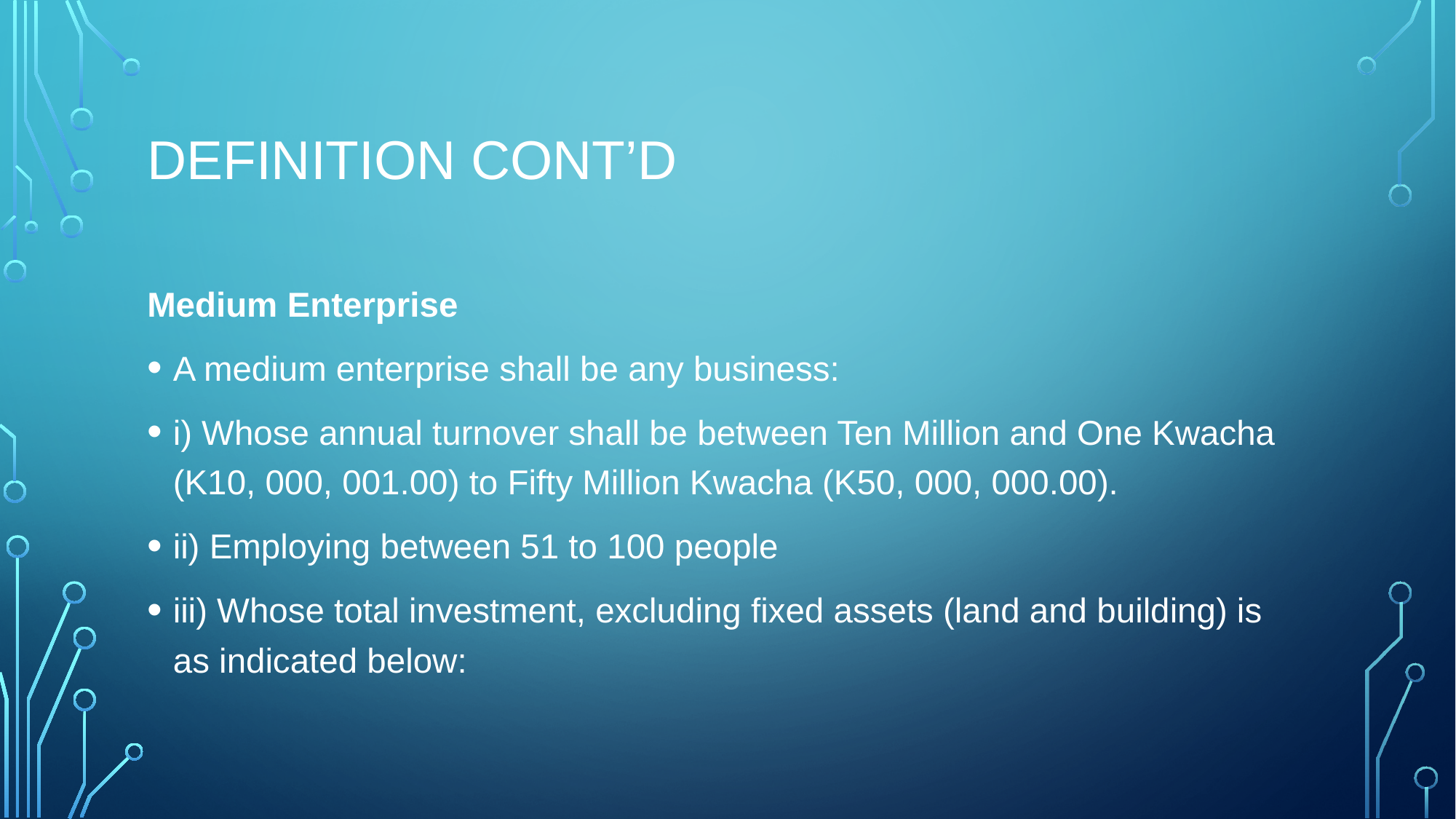

# Definition CONT’D
Medium Enterprise
A medium enterprise shall be any business:
i) Whose annual turnover shall be between Ten Million and One Kwacha (K10, 000, 001.00) to Fifty Million Kwacha (K50, 000, 000.00).
ii) Employing between 51 to 100 people
iii) Whose total investment, excluding fixed assets (land and building) is as indicated below: